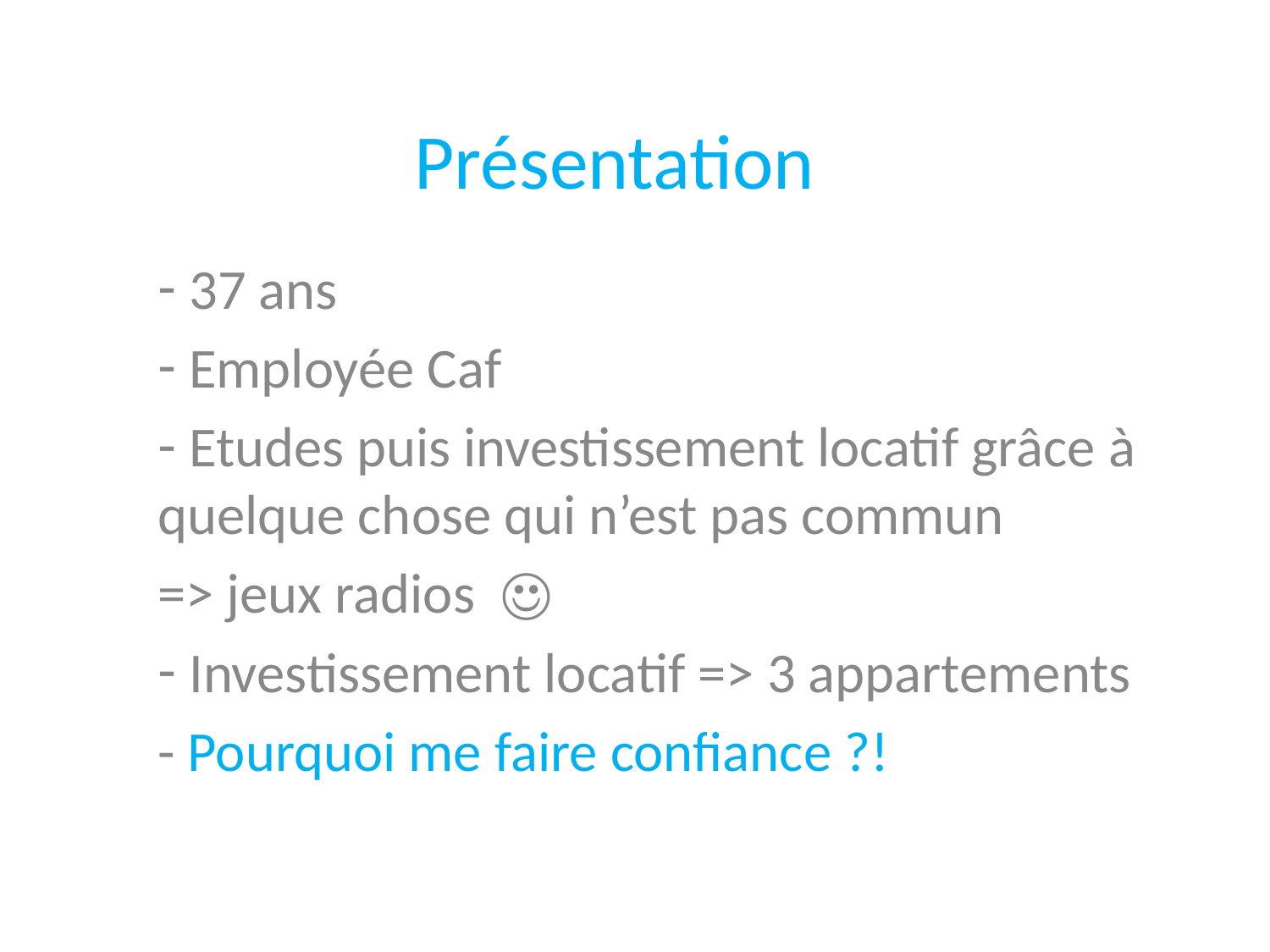

# Présentation
 37 ans
 Employée Caf
 Etudes puis investissement locatif grâce à quelque chose qui n’est pas commun
=> jeux radios  ☺
 Investissement locatif => 3 appartements
- Pourquoi me faire confiance ?!